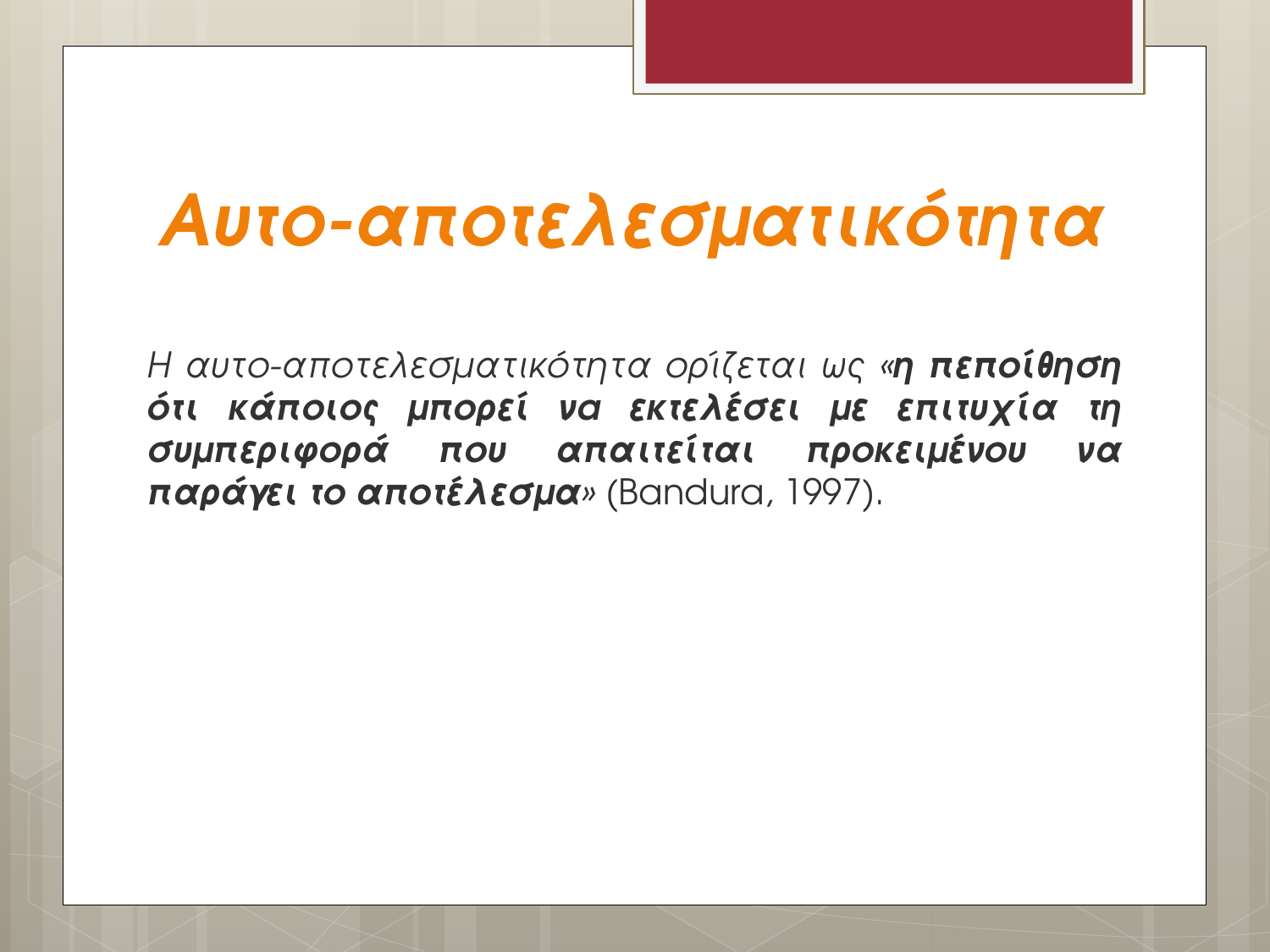

# Αυτο-αποτελεσματικότητα
Η αυτο-αποτελεσματικότητα ορίζεται ως «η πεποίθηση ότι κάποιος μπορεί νa εκτελέσει με επιτυχία τη συμπεριφορά που απαιτείται προκειμένου να παράγει το αποτέλεσμα» (Bandura, 1997).